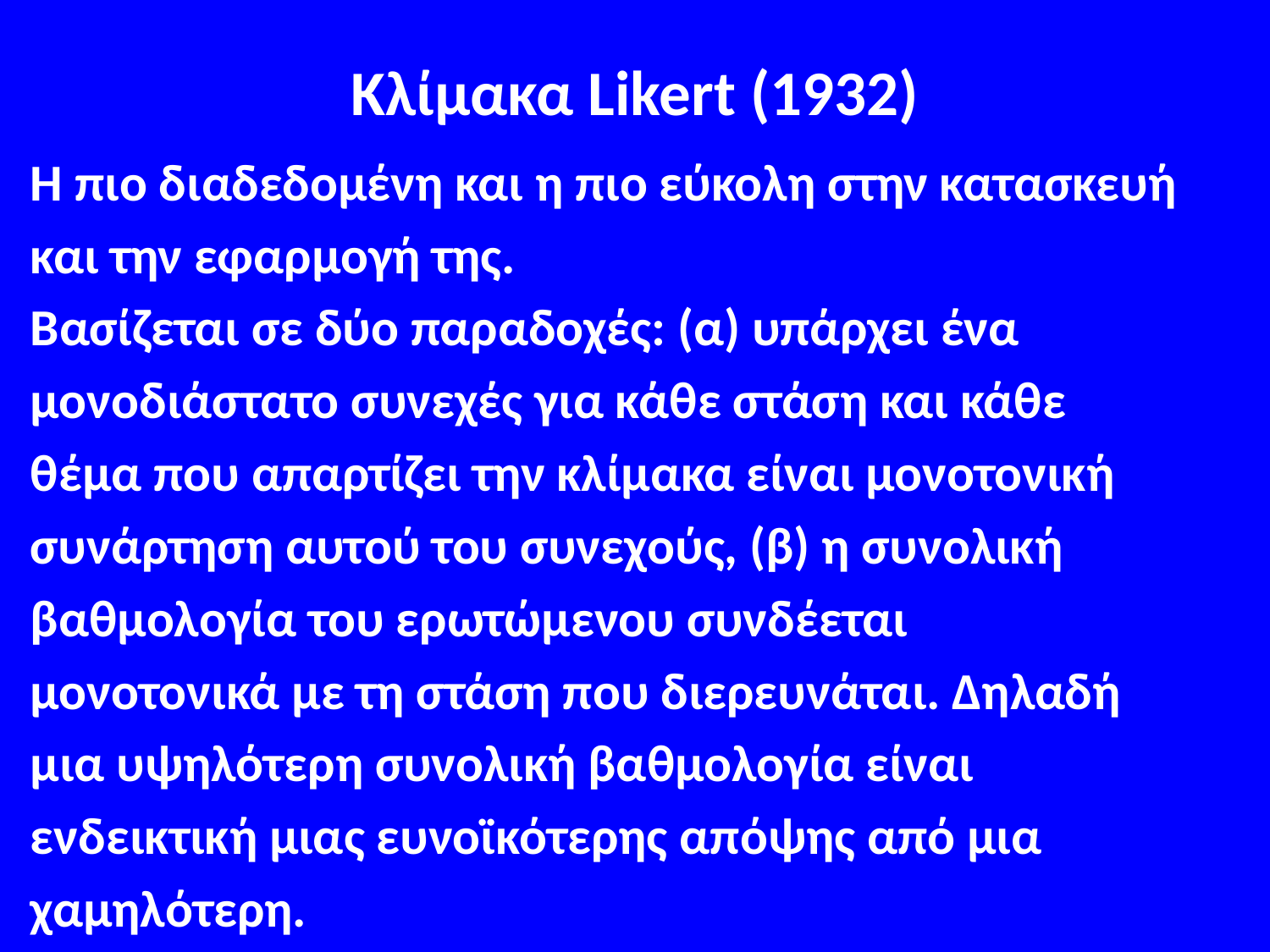

# Κλίμακα Likert (1932)
Η πιο διαδεδομένη και η πιο εύκολη στην κατασκευή
και την εφαρμογή της.
Βασίζεται σε δύο παραδοχές: (α) υπάρχει ένα
μονοδιάστατο συνεχές για κάθε στάση και κάθε
θέμα που απαρτίζει την κλίμακα είναι μονοτονική
συνάρτηση αυτού του συνεχούς, (β) η συνολική
βαθμολογία του ερωτώμενου συνδέεται
μονοτονικά με τη στάση που διερευνάται. Δηλαδή
μια υψηλότερη συνολική βαθμολογία είναι
ενδεικτική μιας ευνοϊκότερης απόψης από μια
χαμηλότερη.